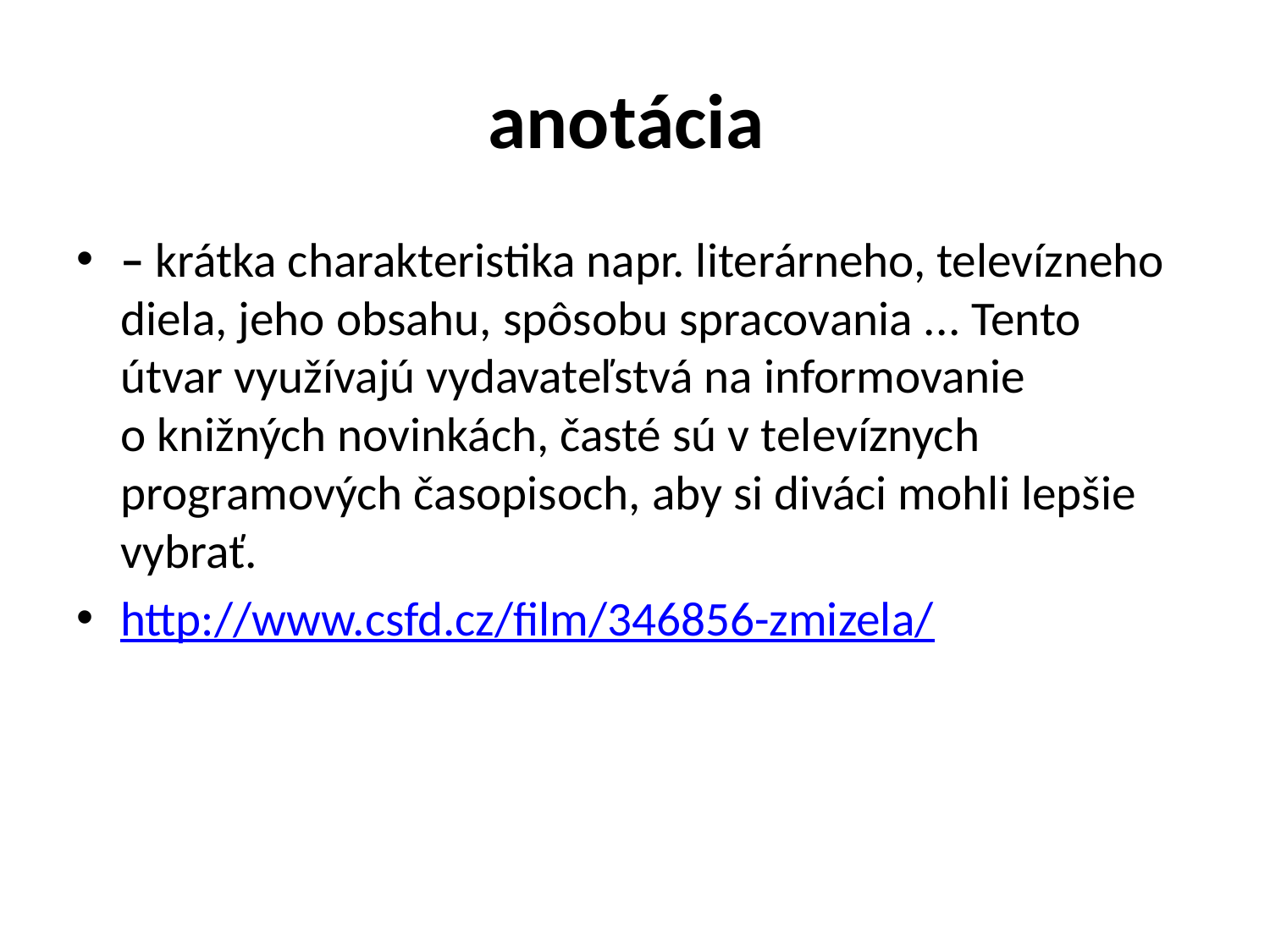

# anotácia
– krátka charakteristika napr. literárneho, televízneho diela, jeho obsahu, spôsobu spracovania ... Tento útvar využívajú vydavateľstvá na informovanie o knižných novinkách, časté sú v televíznych programových časopisoch, aby si diváci mohli lepšie vybrať.
http://www.csfd.cz/film/346856-zmizela/